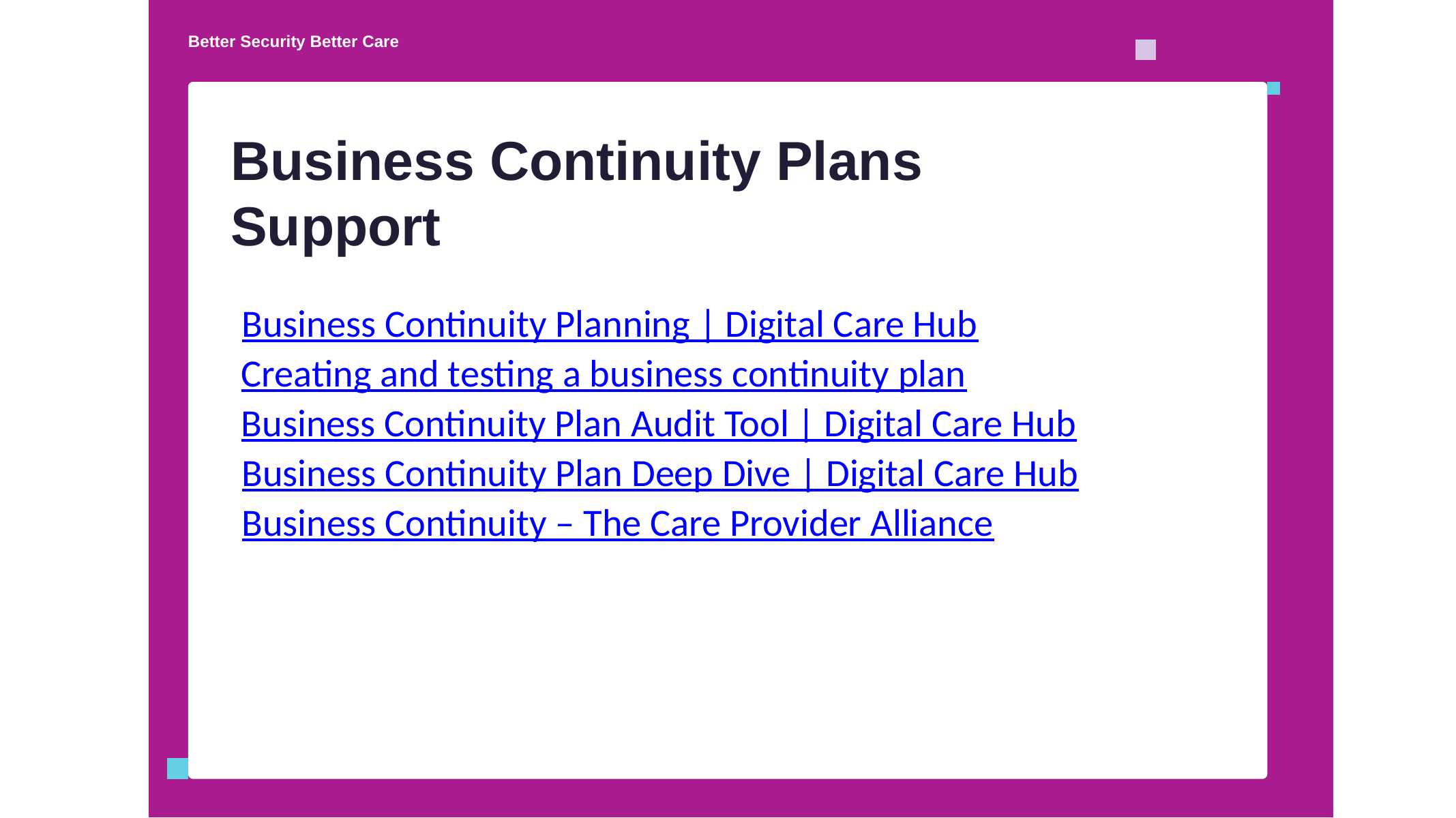

Better Security Better Care

Business Continuity Plans
Support
Business Continuity Planning | Digital Care Hub
Creating and testing a business continuity plan
Business Continuity Plan Audit Tool | Digital Care Hub

Business Continuity Plan Deep Dive | Digital Care Hub
Business Continuity – The Care Provider Alliance